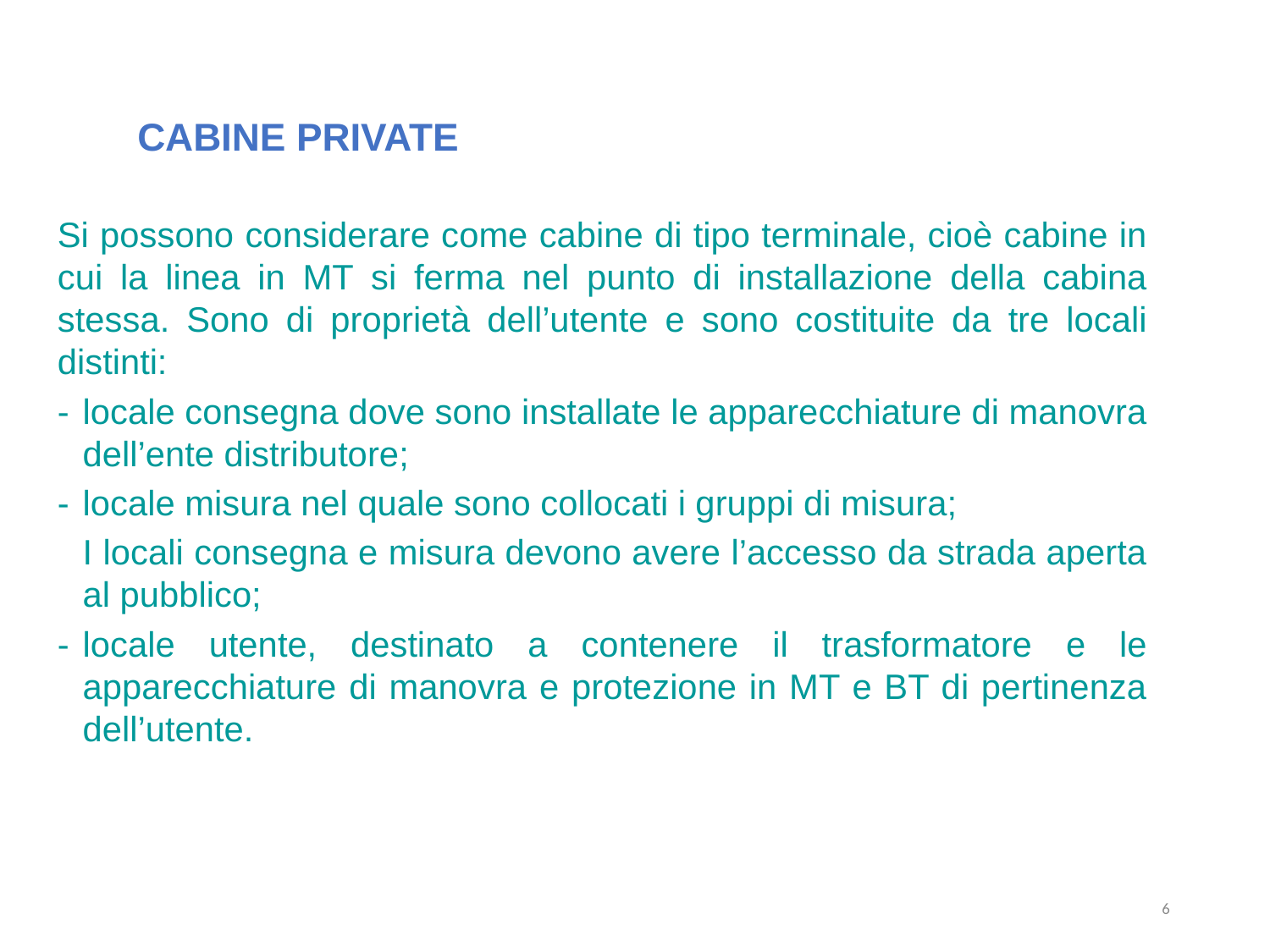

CABINE PRIVATE
Si possono considerare come cabine di tipo terminale, cioè cabine in cui la linea in MT si ferma nel punto di installazione della cabina stessa. Sono di proprietà dell’utente e sono costituite da tre locali distinti:
-	locale consegna dove sono installate le apparecchiature di manovra dell’ente distributore;
-	locale misura nel quale sono collocati i gruppi di misura;
I locali consegna e misura devono avere l’accesso da strada aperta al pubblico;
-	locale utente, destinato a contenere il trasformatore e le apparecchiature di manovra e protezione in MT e BT di pertinenza dell’utente.

6